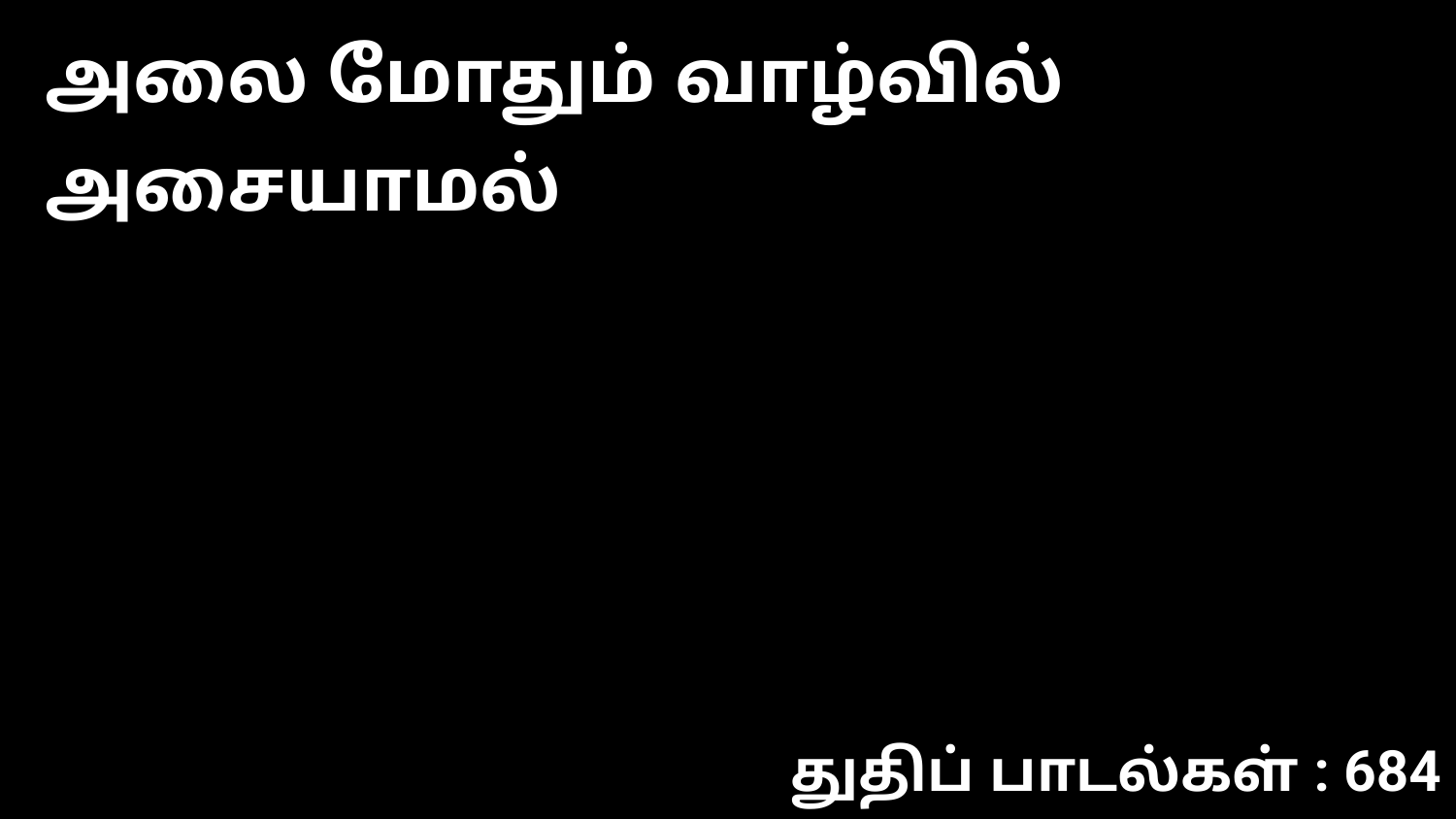

அலை மோதும் வாழ்வில் அசையாமல்
துதிப் பாடல்கள் : 684